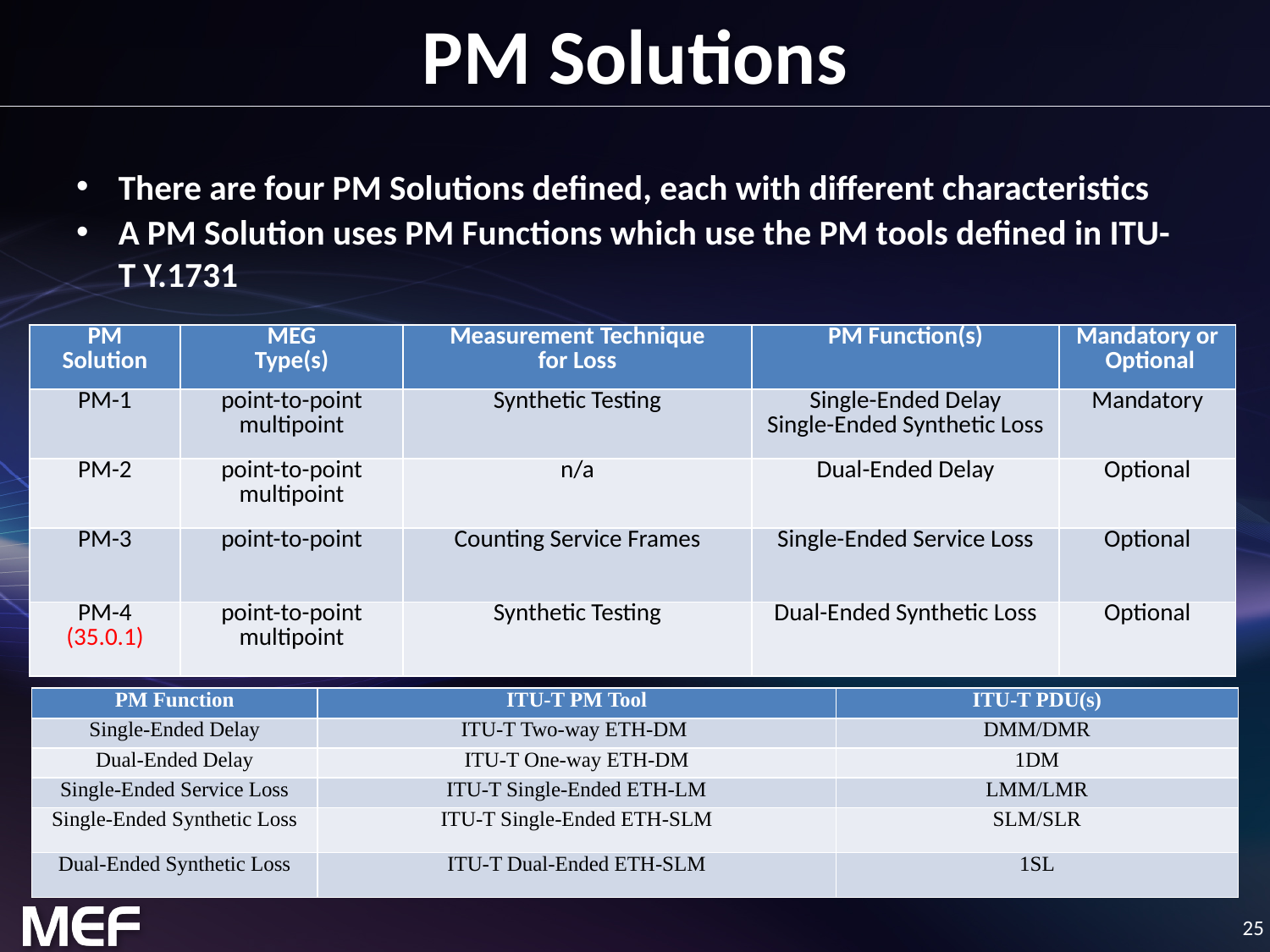

# PM Solutions
There are four PM Solutions defined, each with different characteristics
A PM Solution uses PM Functions which use the PM tools defined in ITU-T Y.1731
| PM Solution | MEG Type(s) | Measurement Technique for Loss | PM Function(s) | Mandatory or Optional |
| --- | --- | --- | --- | --- |
| PM-1 | point-to-point multipoint | Synthetic Testing | Single-Ended Delay Single-Ended Synthetic Loss | Mandatory |
| PM-2 | point-to-point multipoint | n/a | Dual-Ended Delay | Optional |
| PM-3 | point-to-point | Counting Service Frames | Single-Ended Service Loss | Optional |
| PM-4 (35.0.1) | point-to-point multipoint | Synthetic Testing | Dual-Ended Synthetic Loss | Optional |
| PM Function | ITU-T PM Tool | ITU-T PDU(s) |
| --- | --- | --- |
| Single-Ended Delay | ITU-T Two-way ETH-DM | DMM/DMR |
| Dual-Ended Delay | ITU-T One-way ETH-DM | 1DM |
| Single-Ended Service Loss | ITU-T Single-Ended ETH-LM | LMM/LMR |
| Single-Ended Synthetic Loss | ITU-T Single-Ended ETH-SLM | SLM/SLR |
| Dual-Ended Synthetic Loss | ITU-T Dual-Ended ETH-SLM | 1SL |